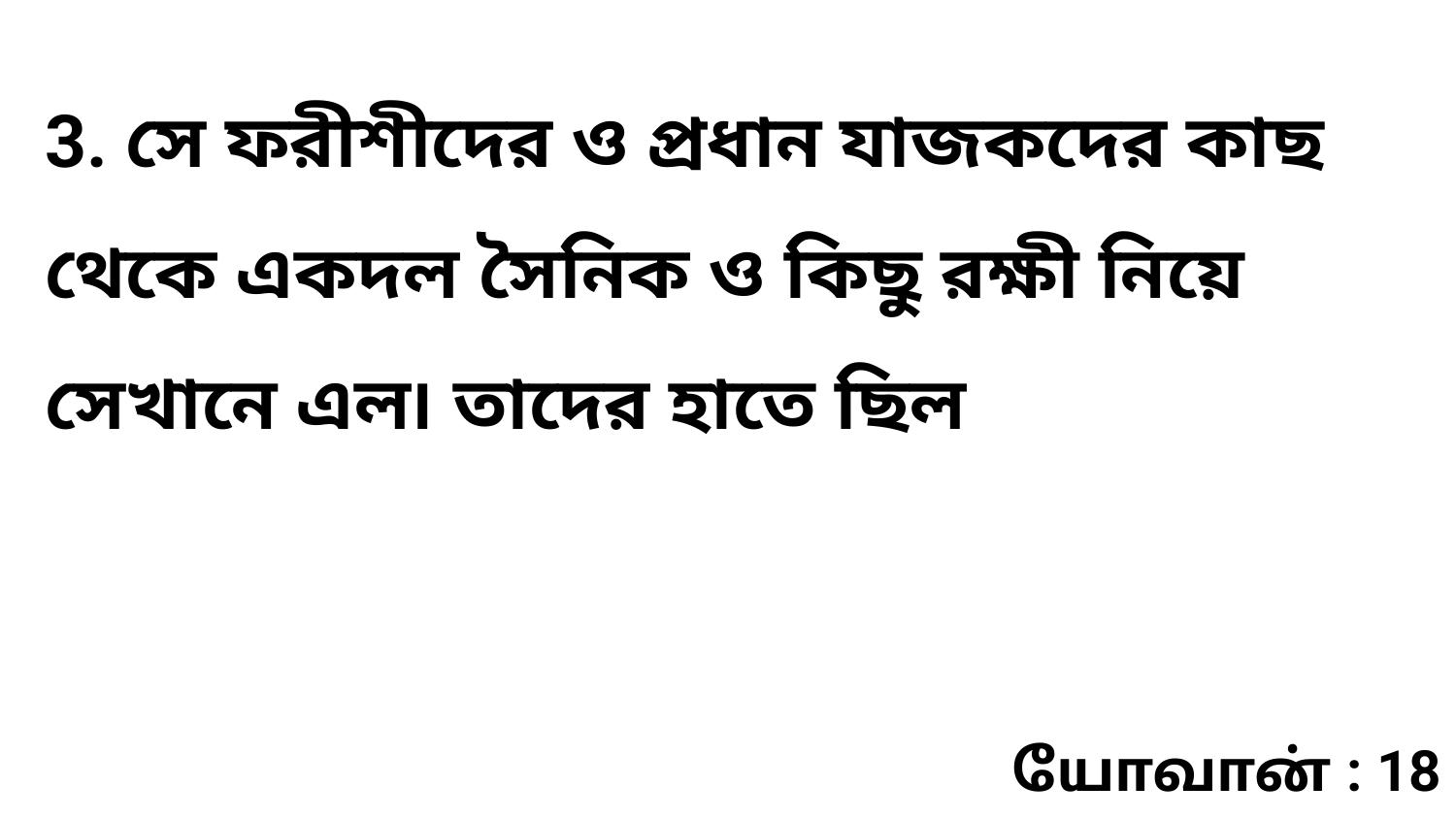

3. সে ফরীশীদের ও প্রধান যাজকদের কাছ থেকে একদল সৈনিক ও কিছু রক্ষী নিয়ে সেখানে এল৷ তাদের হাতে ছিল
யோவான் : 18